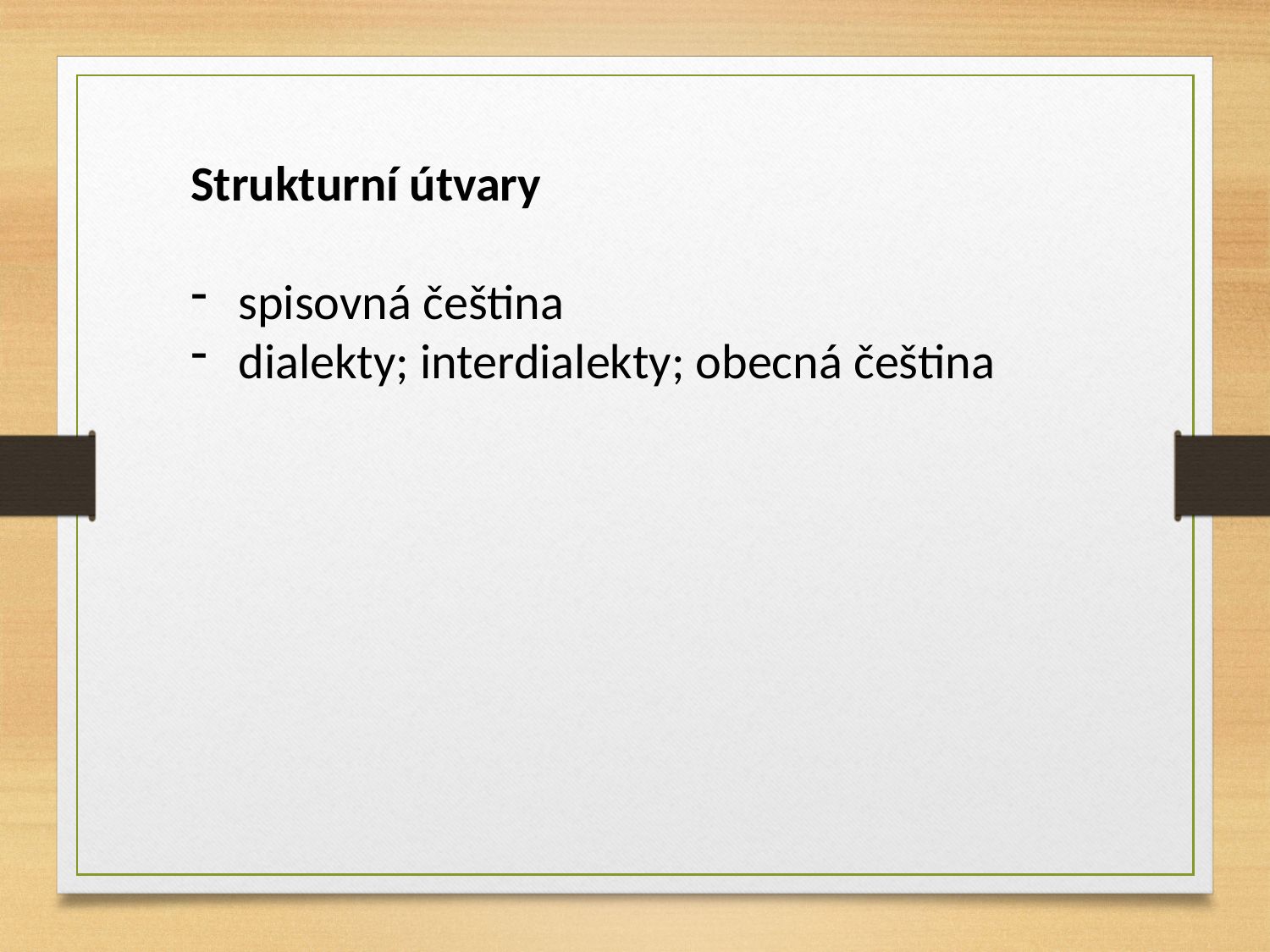

Strukturní útvary

spisovná čeština
dialekty; interdialekty; obecná čeština